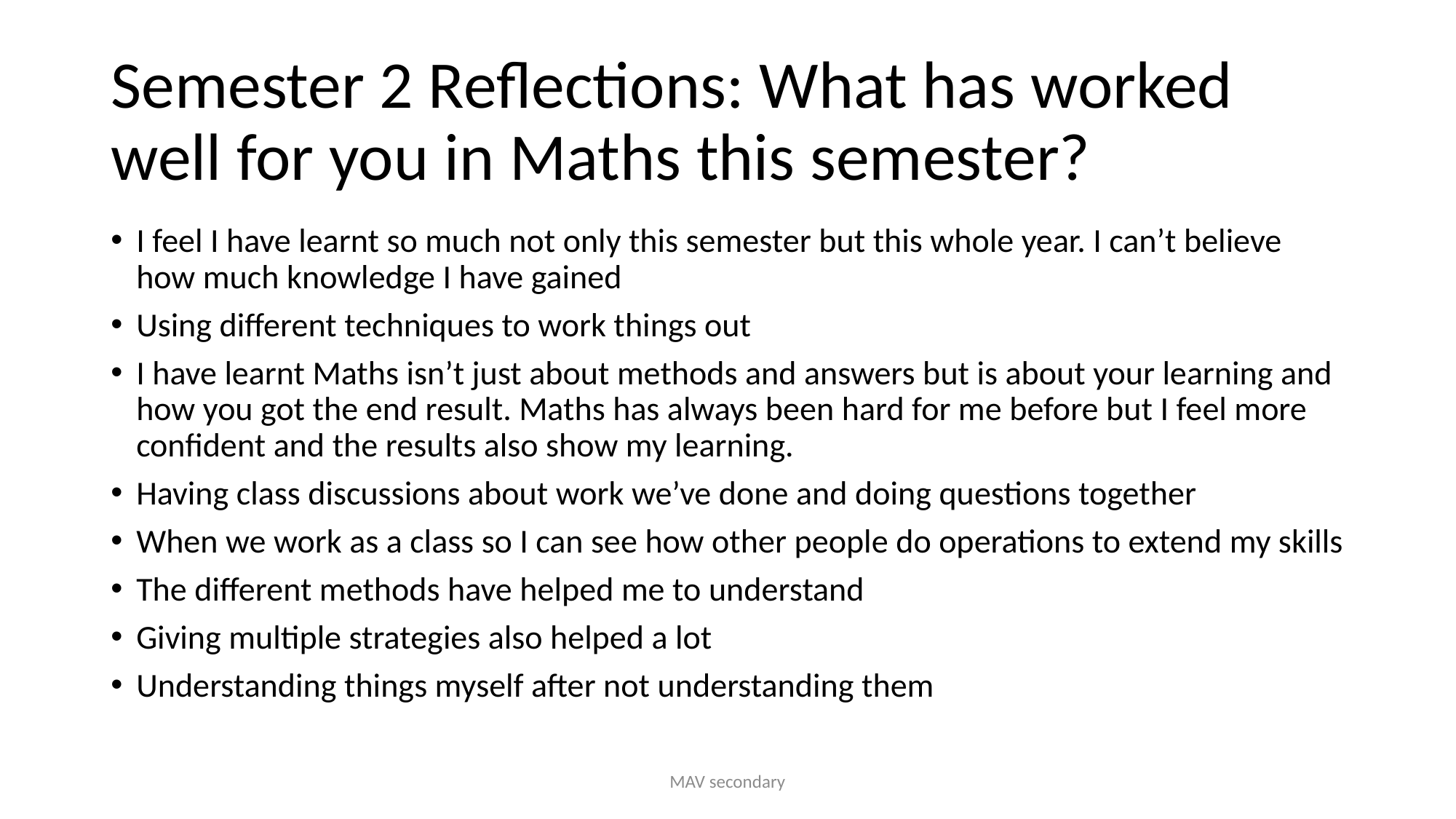

# Semester 2 Reflections: What has worked well for you in Maths this semester?
I feel I have learnt so much not only this semester but this whole year. I can’t believe how much knowledge I have gained
Using different techniques to work things out
I have learnt Maths isn’t just about methods and answers but is about your learning and how you got the end result. Maths has always been hard for me before but I feel more confident and the results also show my learning.
Having class discussions about work we’ve done and doing questions together
When we work as a class so I can see how other people do operations to extend my skills
The different methods have helped me to understand
Giving multiple strategies also helped a lot
Understanding things myself after not understanding them
MAV secondary